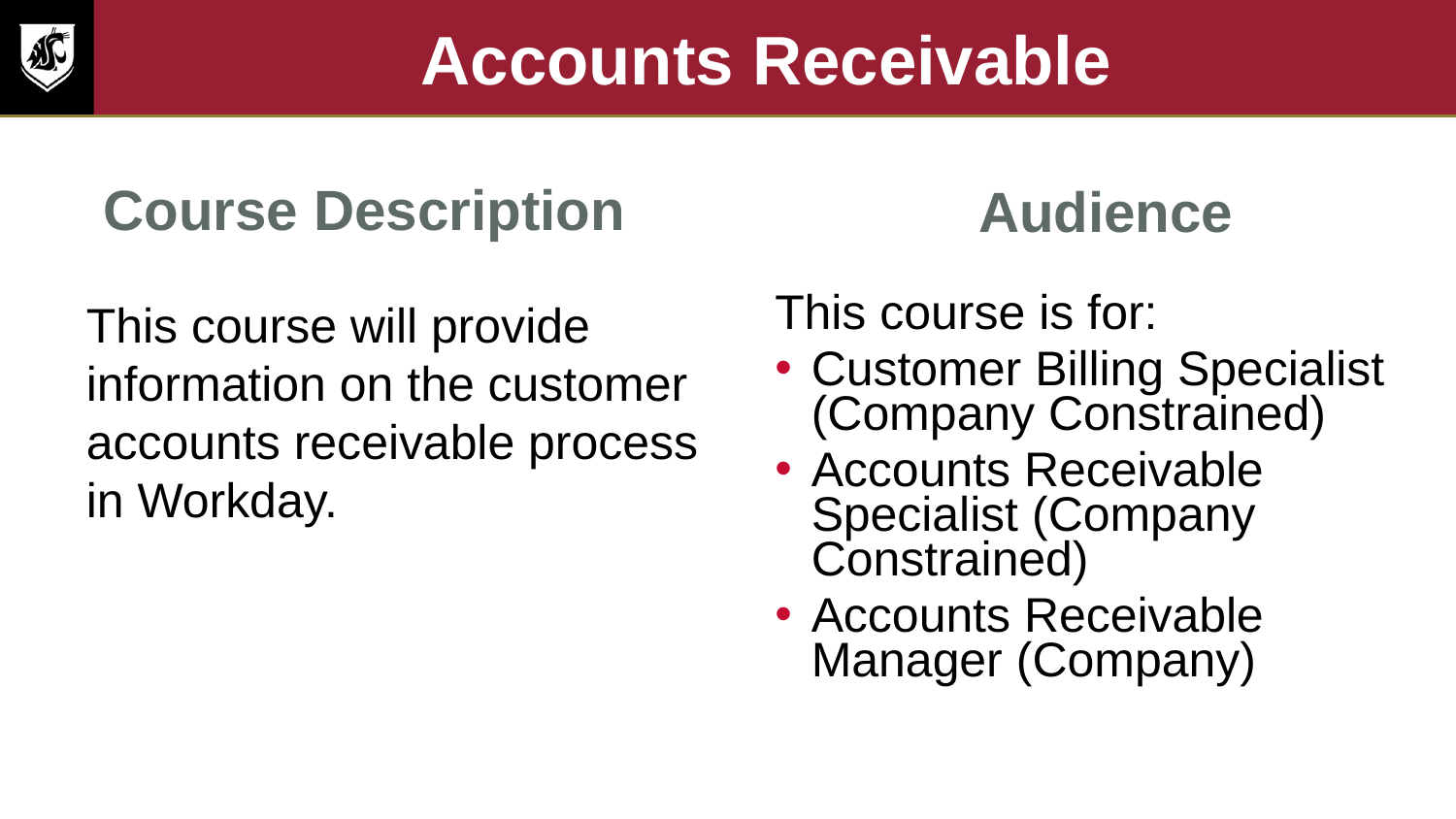

# Accounts Receivable
Course Description
Audience
This course will provide information on the customer accounts receivable process in Workday.
This course is for:
Customer Billing Specialist (Company Constrained)
Accounts Receivable Specialist (Company Constrained)
Accounts Receivable Manager (Company)